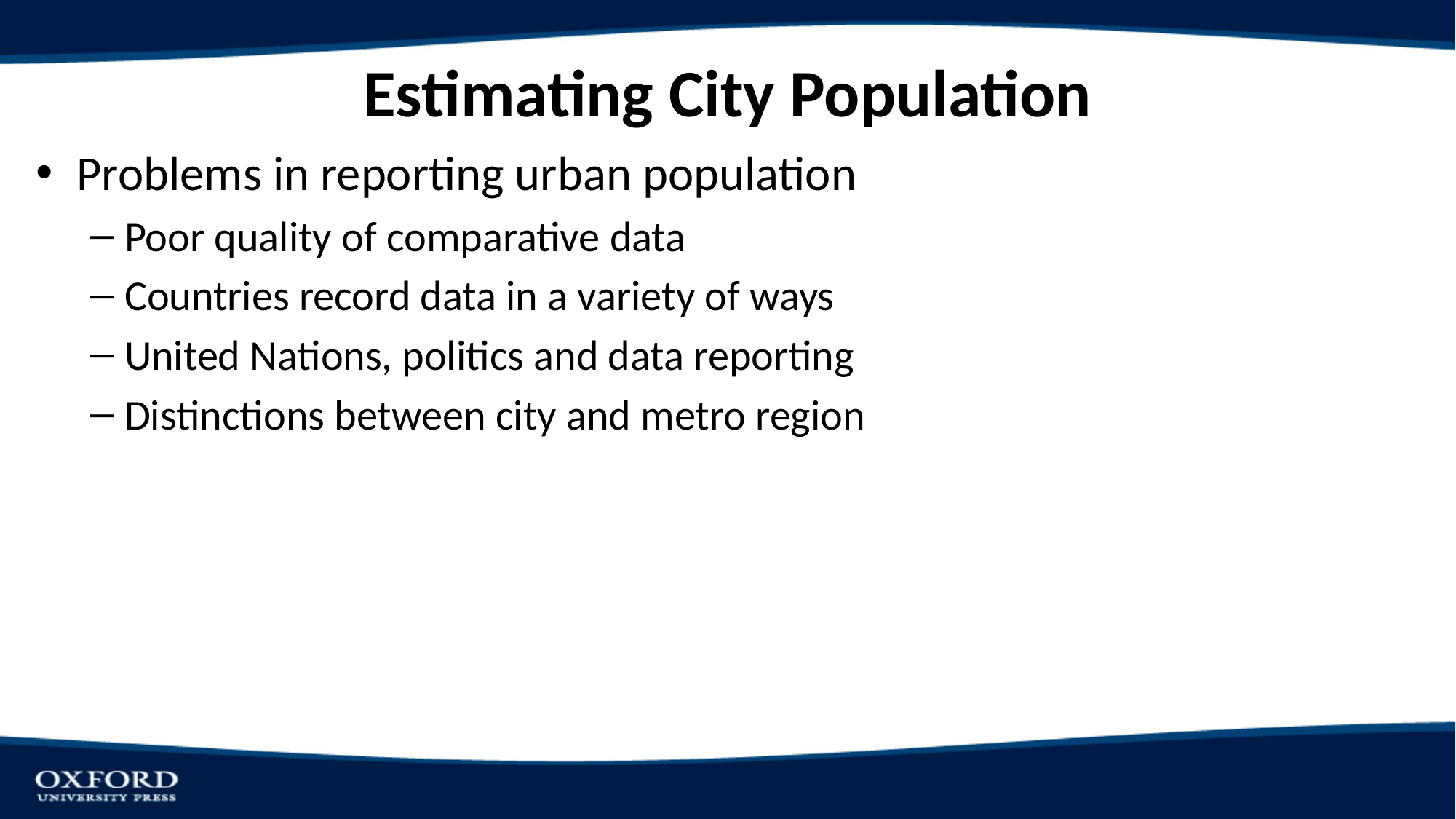

# Estimating City Population
Problems in reporting urban population
Poor quality of comparative data
Countries record data in a variety of ways
United Nations, politics and data reporting
Distinctions between city and metro region